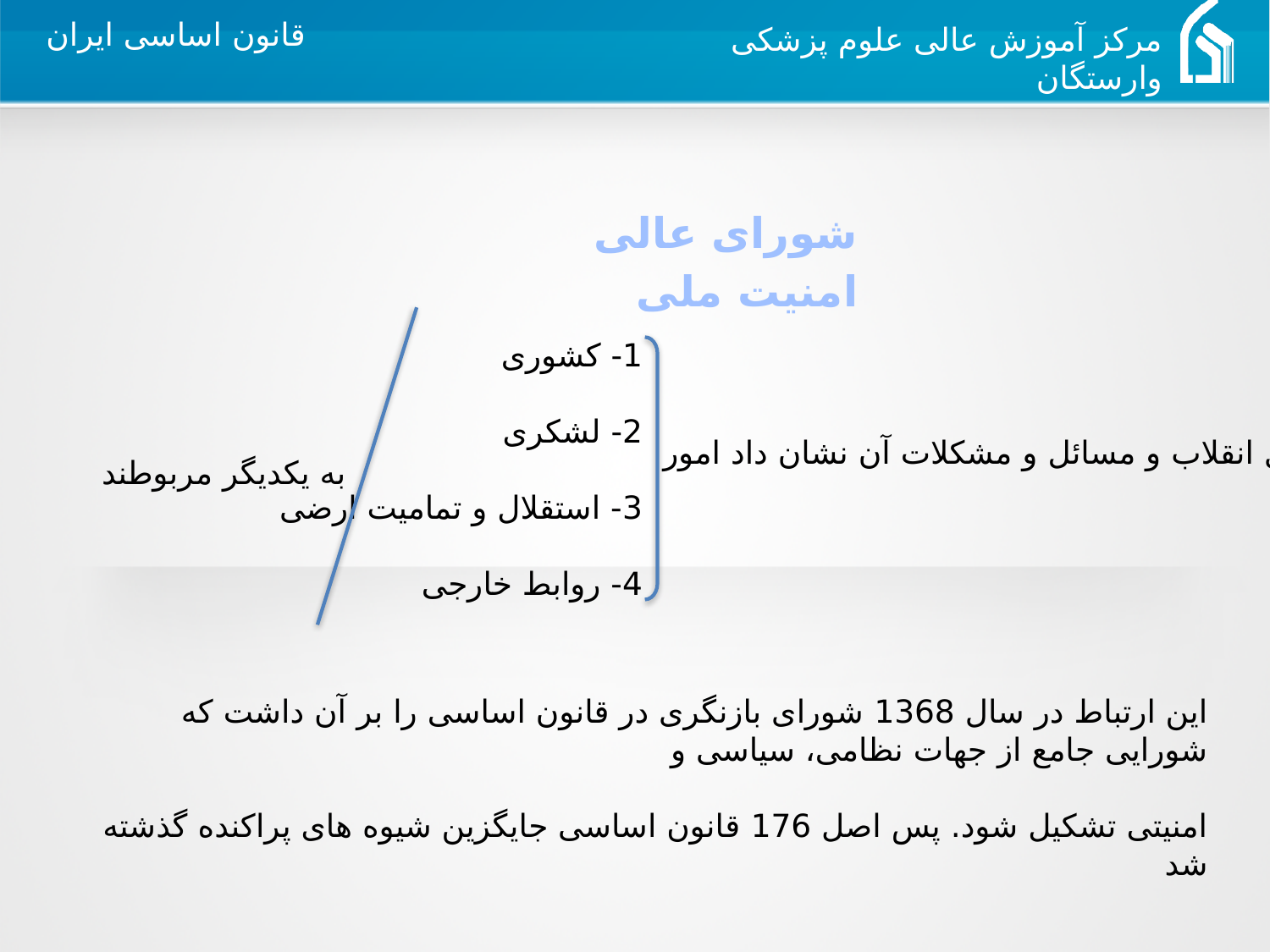

شورای عالی امنیت ملی
1- کشوری

2- لشکری

3- استقلال و تمامیت ارضی

4- روابط خارجی

               دهه اول انقلاب و مسائل و مشکلات آن نشان داد امور
به یکدیگر مربوطند
این ارتباط در سال 1368 شورای بازنگری در قانون اساسی را بر آن داشت که شورایی جامع از جهات نظامی، سیاسی و

 امنیتی تشکیل شود. پس اصل 176 قانون اساسی جایگزین شیوه های پراکنده گذشته شد